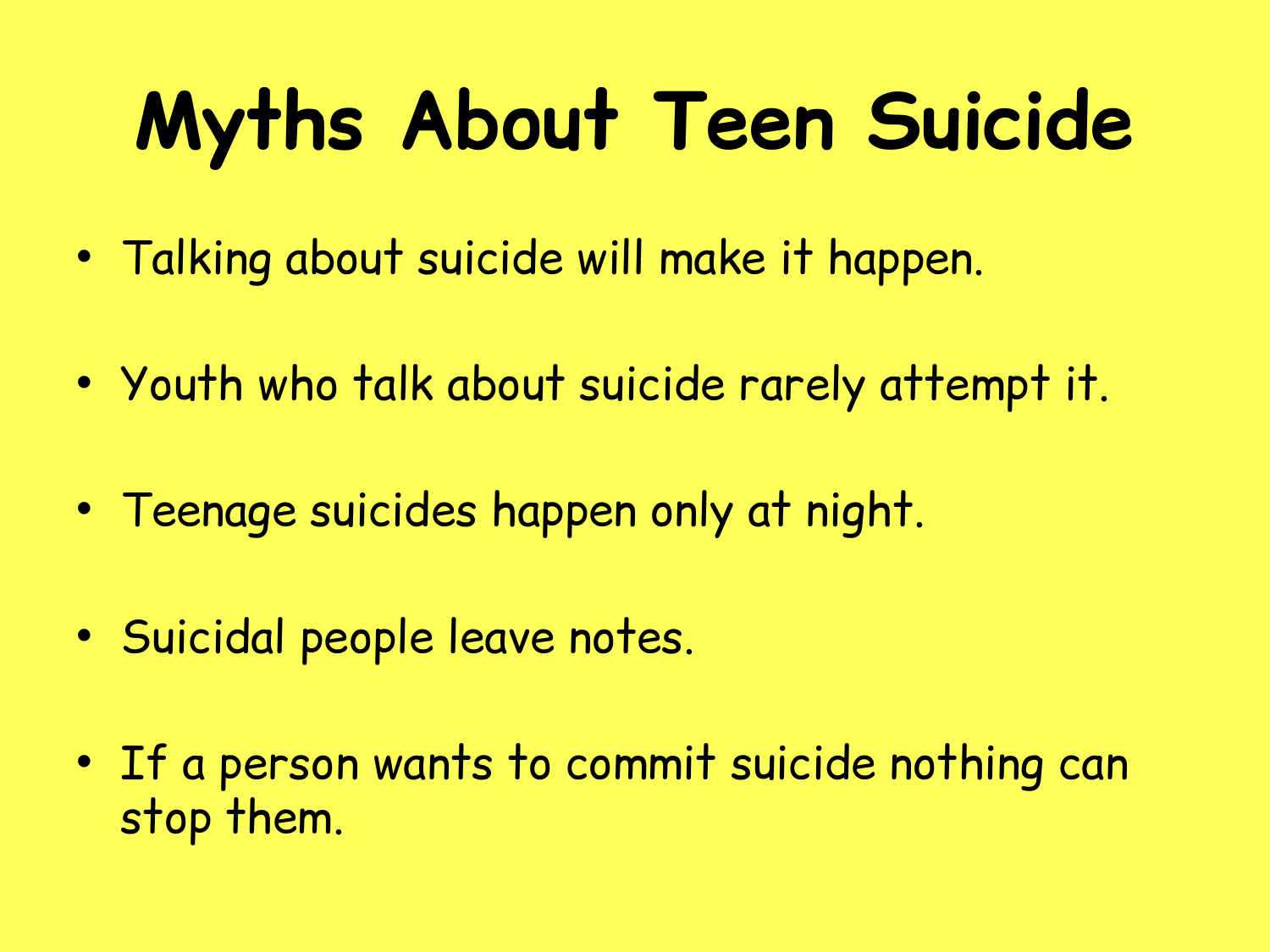

# Myths About Teen Suicide
Talking about suicide will make it happen.

Youth who talk about suicide rarely attempt it.

Teenage suicides happen only at night.

Suicidal people leave notes.

If a person wants to commit suicide nothing can stop them.